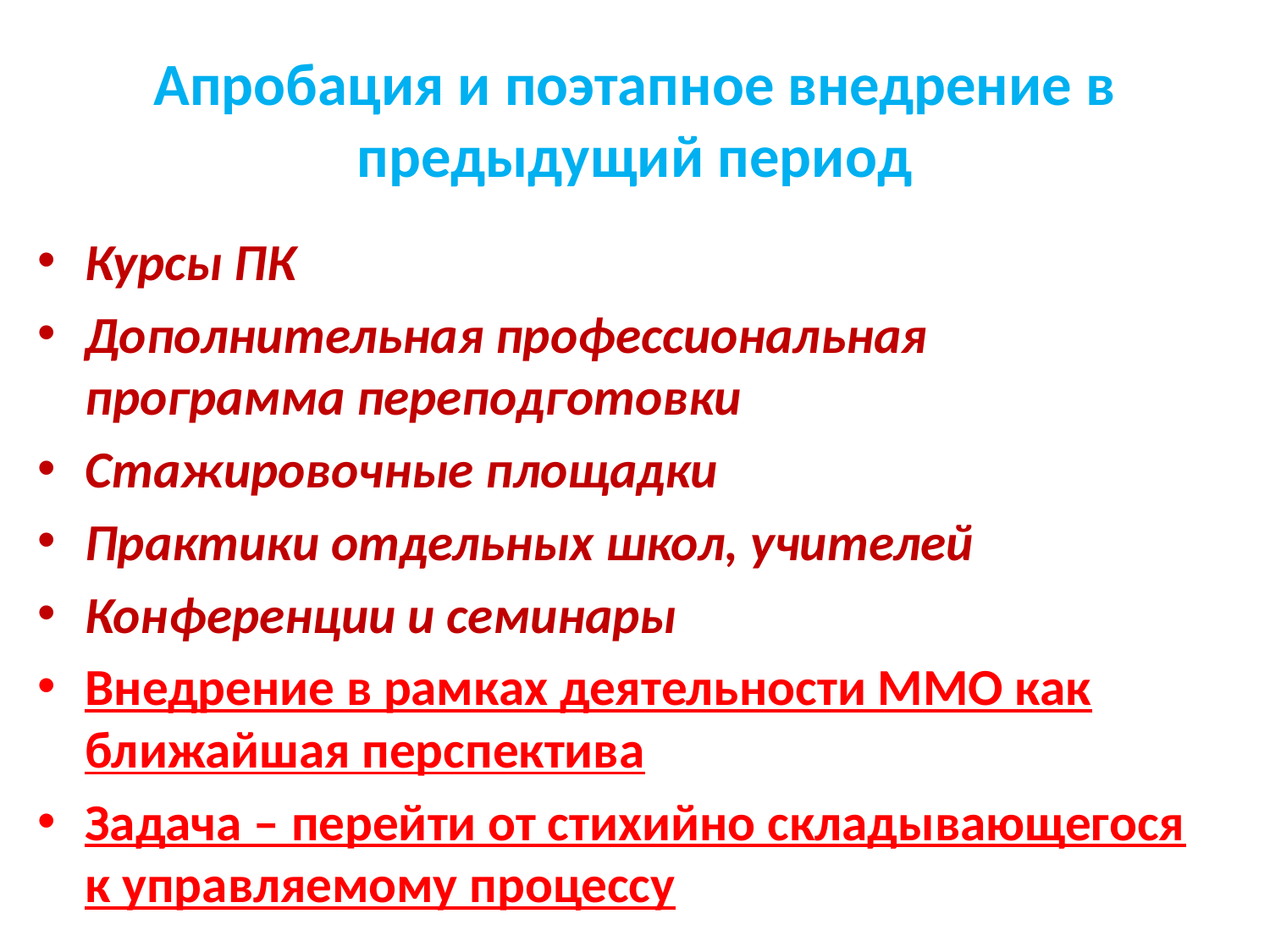

# Апробация и поэтапное внедрение в предыдущий период
Курсы ПК
Дополнительная профессиональная программа переподготовки
Стажировочные площадки
Практики отдельных школ, учителей
Конференции и семинары
Внедрение в рамках деятельности ММО как ближайшая перспектива
Задача – перейти от стихийно складывающегося к управляемому процессу